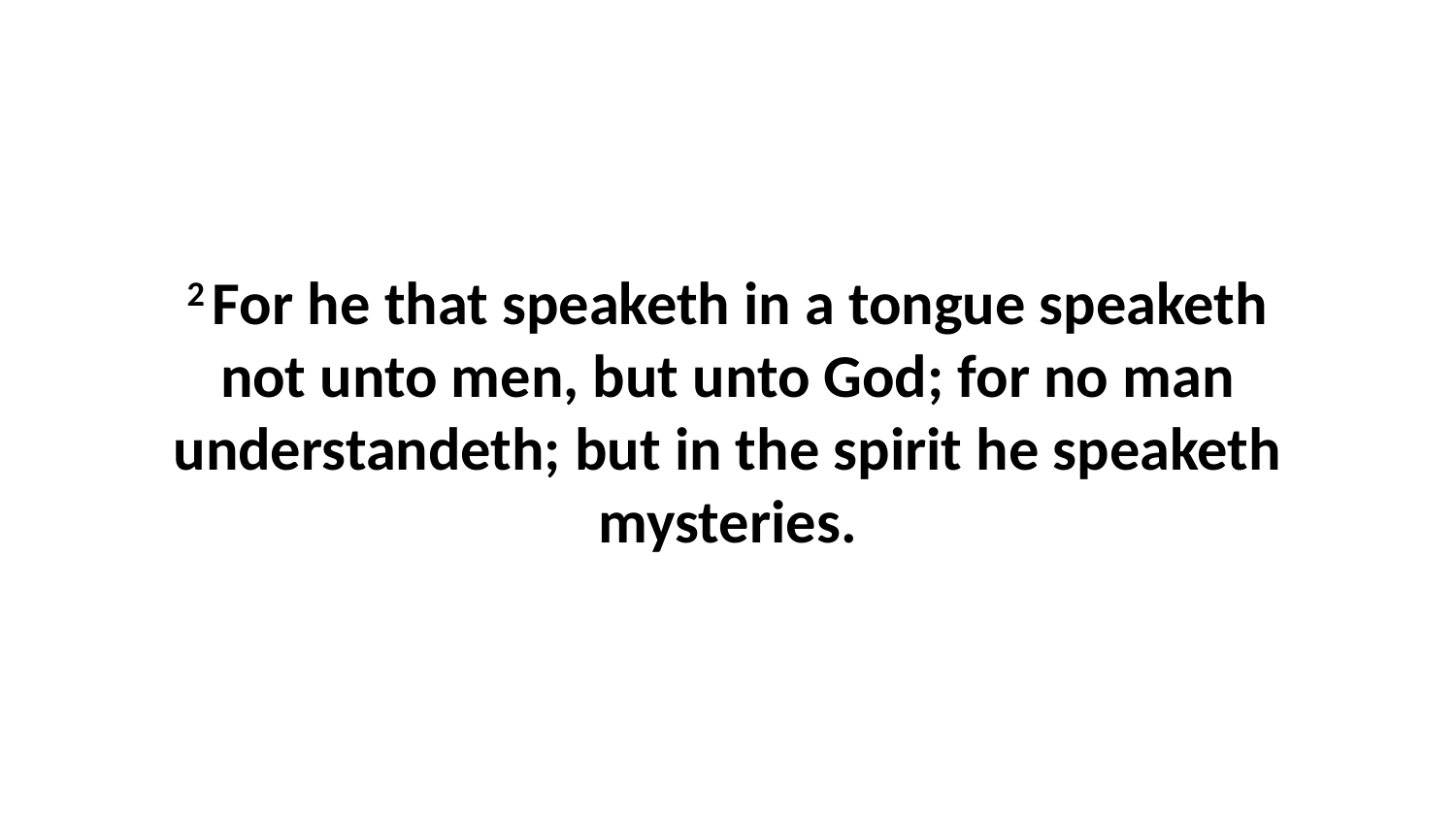

2 For he that speaketh in a tongue speaketh not unto men, but unto God; for no man understandeth; but in the spirit he speaketh mysteries.